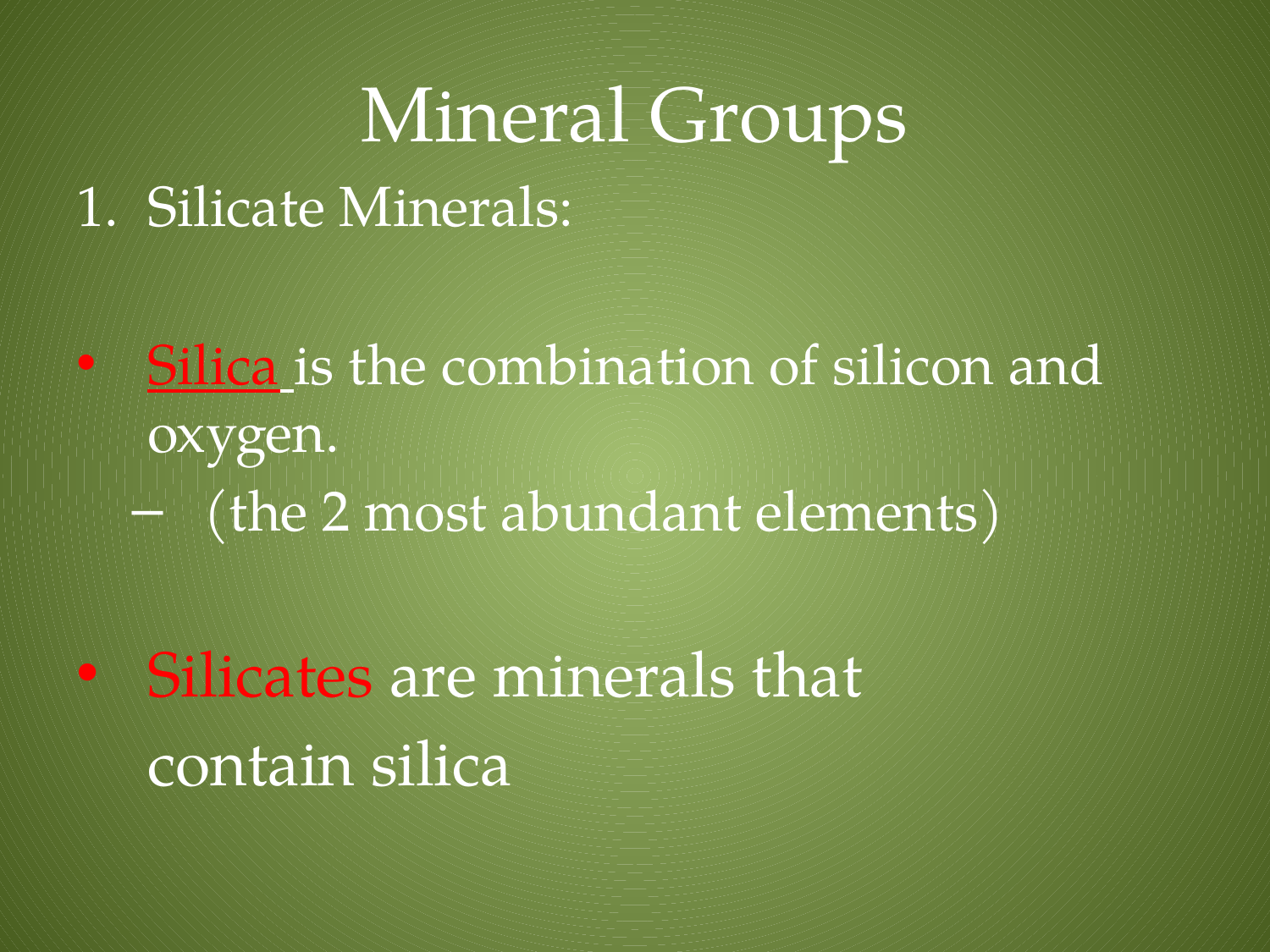

# Mineral Groups
Silicate Minerals:

Silica is the combination of silicon and oxygen.
(the 2 most abundant elements)

Silicates are minerals that
	contain silica